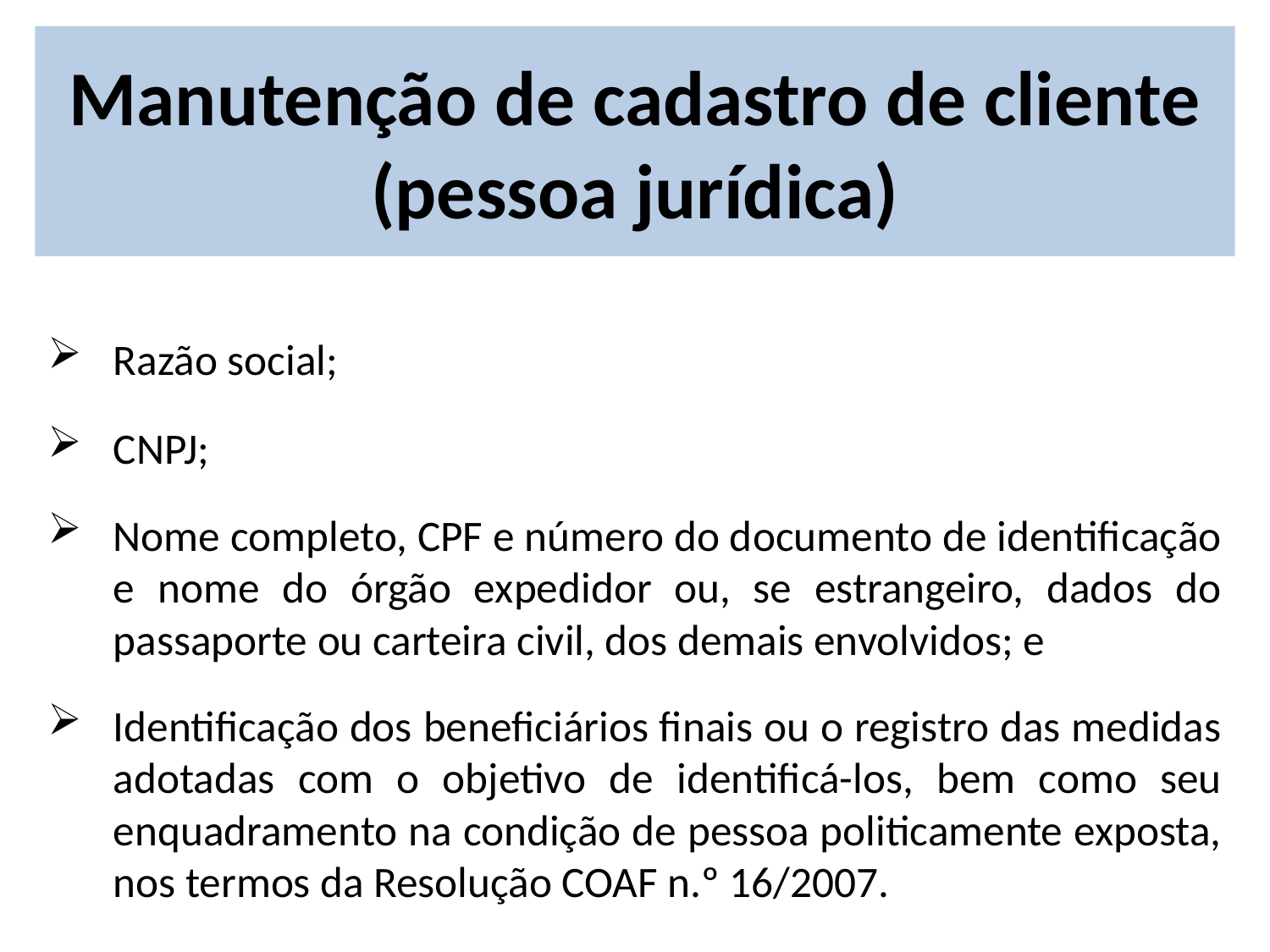

# Manutenção de cadastro de cliente (pessoa jurídica)
Razão social;

CNPJ;

Nome completo, CPF e número do documento de identificação e nome do órgão expedidor ou, se estrangeiro, dados do passaporte ou carteira civil, dos demais envolvidos; e

Identificação dos beneficiários finais ou o registro das medidas adotadas com o objetivo de identificá-los, bem como seu enquadramento na condição de pessoa politicamente exposta, nos termos da Resolução COAF n.º 16/2007.